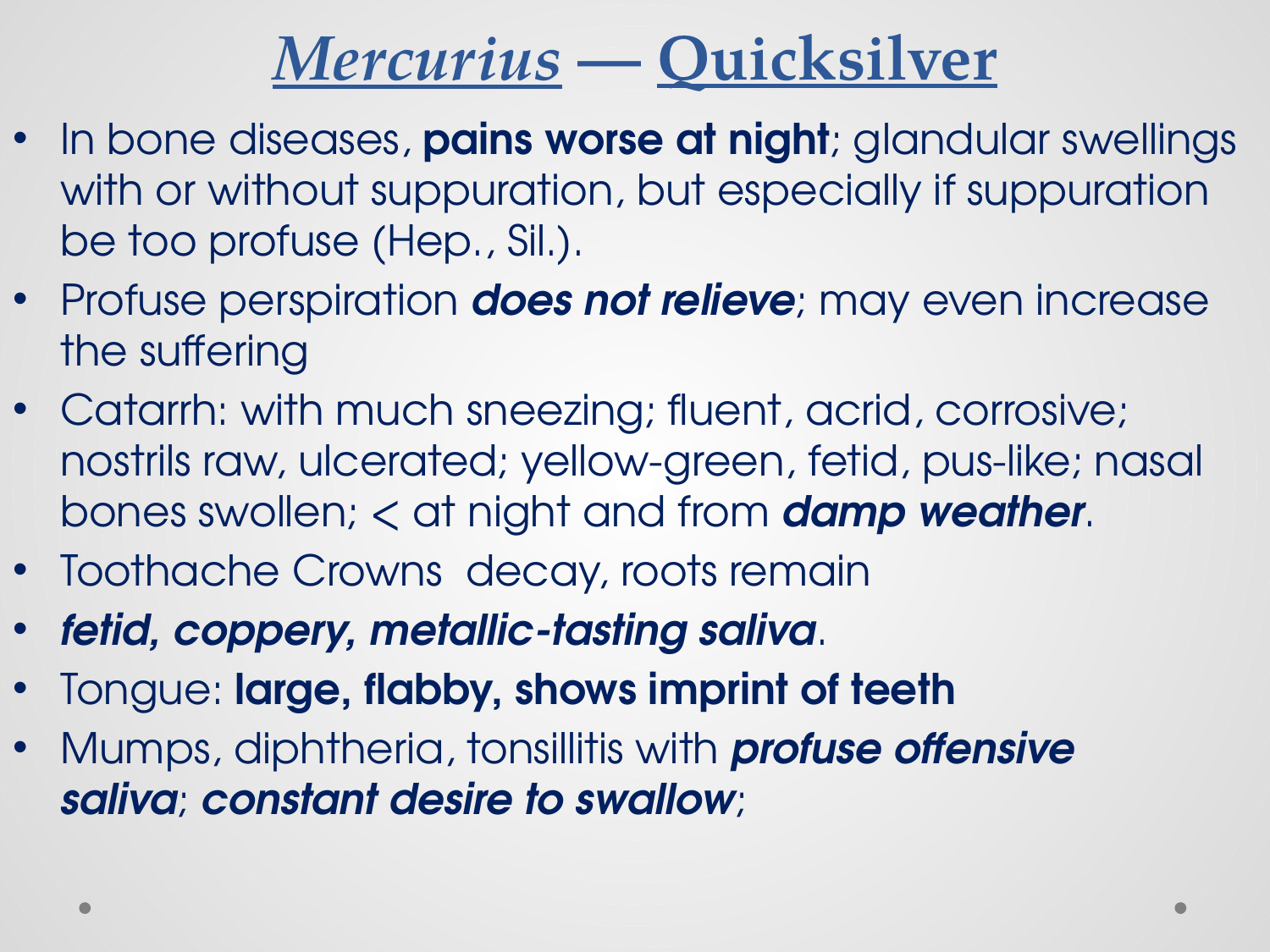

# Mercurius — Quicksilver
In bone diseases, pains worse at night; glandular swellings with or without suppuration, but especially if suppuration be too profuse (Hep., Sil.).
Profuse perspiration does not relieve; may even increase the suffering
Catarrh: with much sneezing; fluent, acrid, corrosive; nostrils raw, ulcerated; yellow-green, fetid, pus-like; nasal bones swollen; < at night and from damp weather.
Toothache Crowns  decay, roots remain
fetid, coppery, metallic-tasting saliva.
Tongue: large, flabby, shows imprint of teeth
Mumps, diphtheria, tonsillitis with profuse offensive saliva; constant desire to swallow;